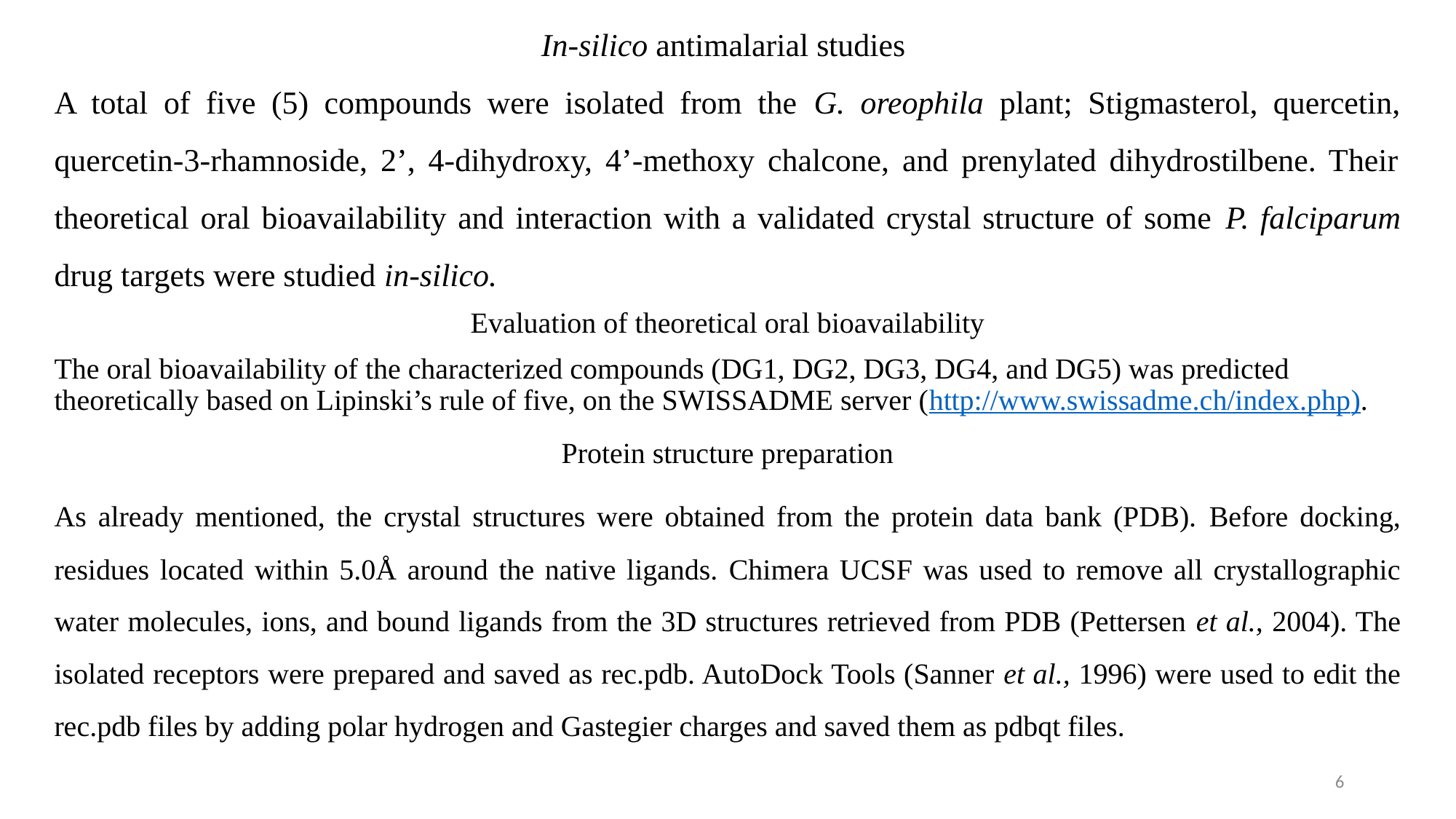

In-silico antimalarial studies
A total of five (5) compounds were isolated from the G. oreophila plant; Stigmasterol, quercetin, quercetin-3-rhamnoside, 2’, 4-dihydroxy, 4’-methoxy chalcone, and prenylated dihydrostilbene. Their theoretical oral bioavailability and interaction with a validated crystal structure of some P. falciparum drug targets were studied in-silico.
Evaluation of theoretical oral bioavailability
The oral bioavailability of the characterized compounds (DG1, DG2, DG3, DG4, and DG5) was predicted theoretically based on Lipinski’s rule of five, on the SWISSADME server (http://www.swissadme.ch/index.php).
Protein structure preparation
As already mentioned, the crystal structures were obtained from the protein data bank (PDB). Before docking, residues located within 5.0Å around the native ligands. Chimera UCSF was used to remove all crystallographic water molecules, ions, and bound ligands from the 3D structures retrieved from PDB (Pettersen et al., 2004). The isolated receptors were prepared and saved as rec.pdb. AutoDock Tools (Sanner et al., 1996) were used to edit the rec.pdb files by adding polar hydrogen and Gastegier charges and saved them as pdbqt files.

6